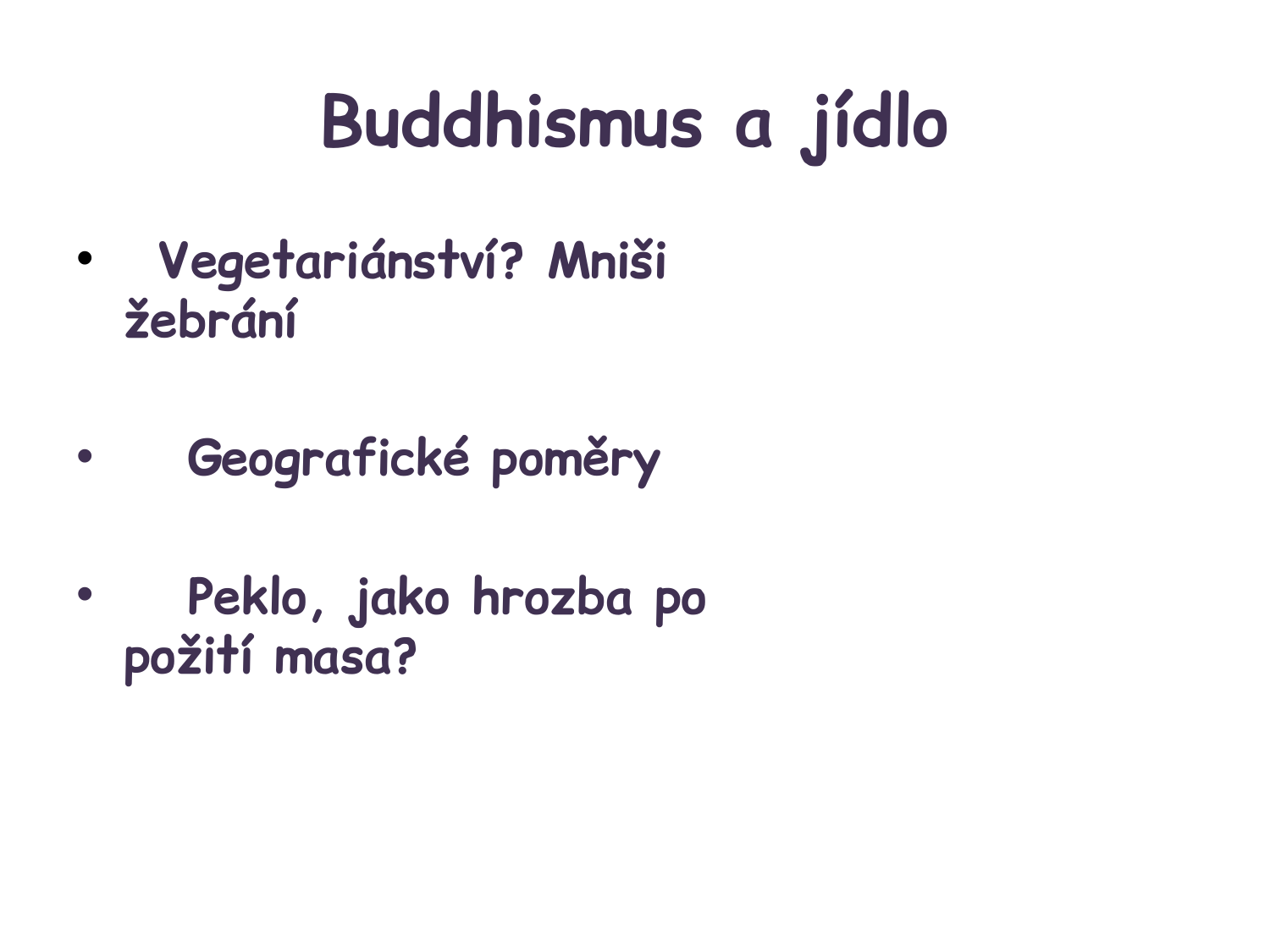

# Buddhismus a jídlo
   Vegetariánství? Mniši žebrání

   Geografické poměry

   Peklo, jako hrozba po požití masa?